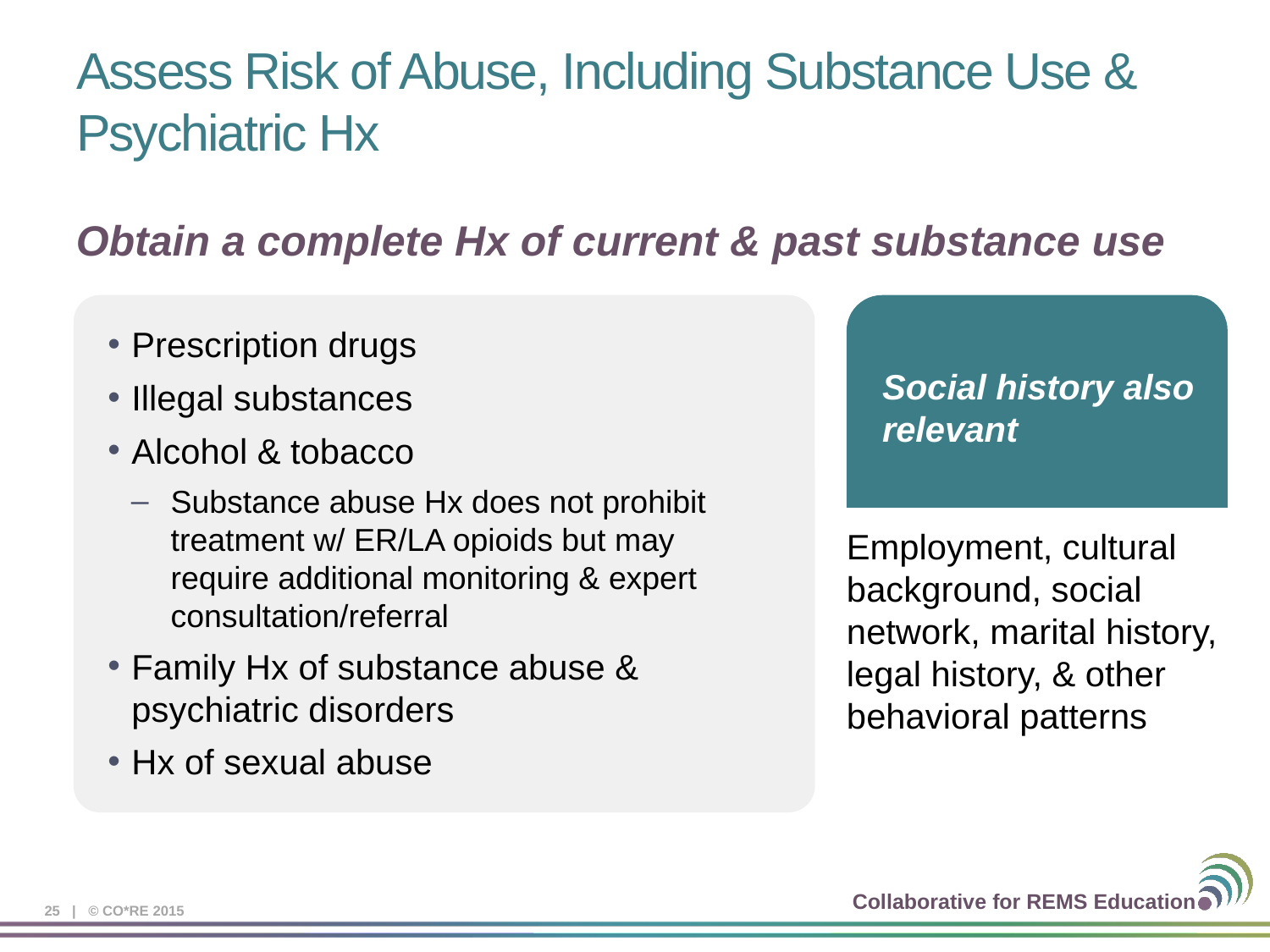

# Assess Risk of Abuse, Including Substance Use & Psychiatric Hx
Obtain a complete Hx of current & past substance use

Prescription drugs
Illegal substances
Alcohol & tobacco
Substance abuse Hx does not prohibit treatment w/ ER/LA opioids but may require additional monitoring & expert consultation/referral
Family Hx of substance abuse & psychiatric disorders
Hx of sexual abuse
Social history also relevant
Employment, cultural
background, social network, marital history, legal history, & other
behavioral patterns
25   |   © CO*RE 2015